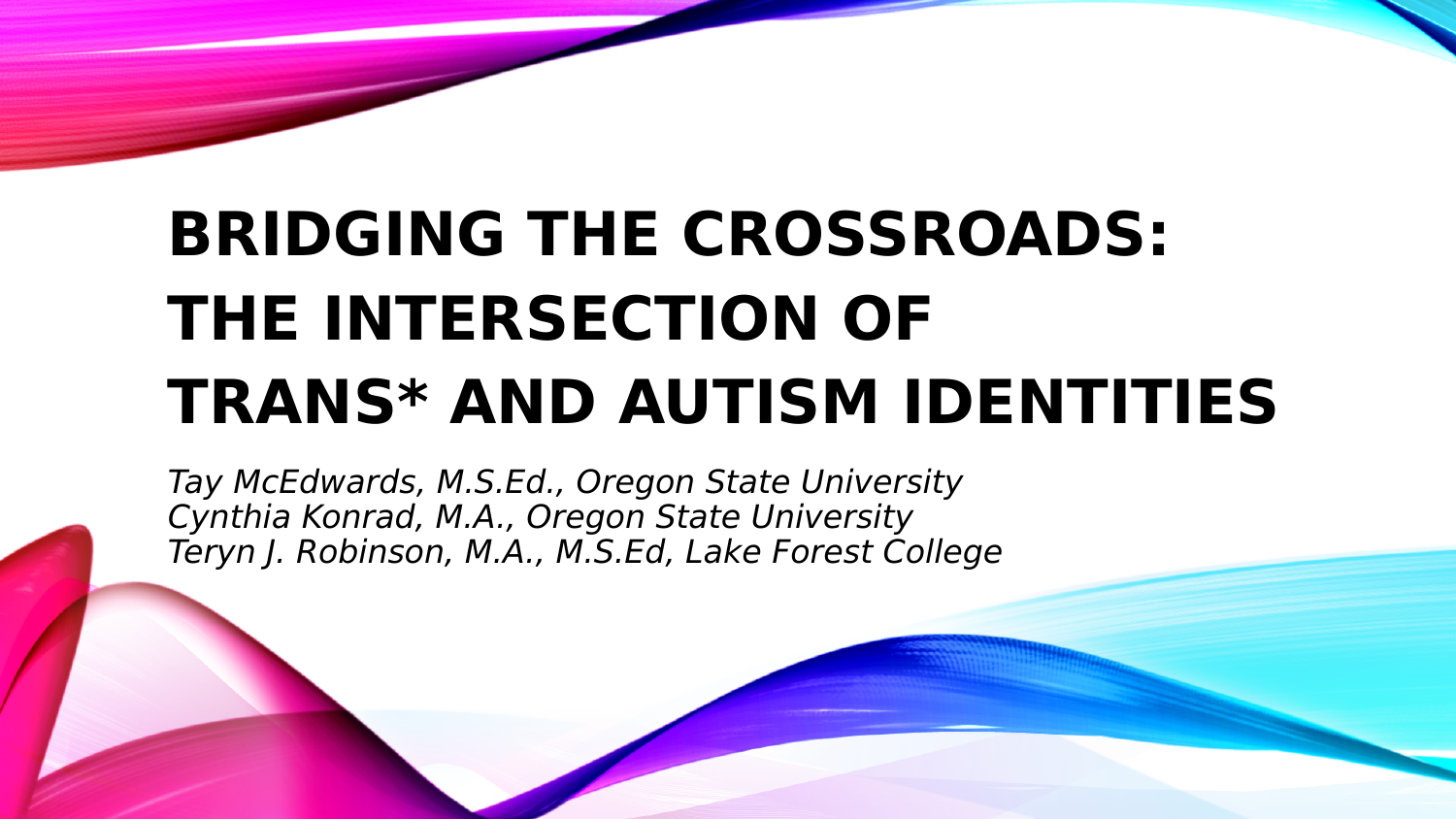

# Bridging the Crossroads:
The Intersection of
Trans* and Autism Identities
Tay McEdwards, M.S.Ed., Oregon State University
Cynthia Konrad, M.A., Oregon State University
Teryn J. Robinson, M.A., M.S.Ed, Lake Forest College